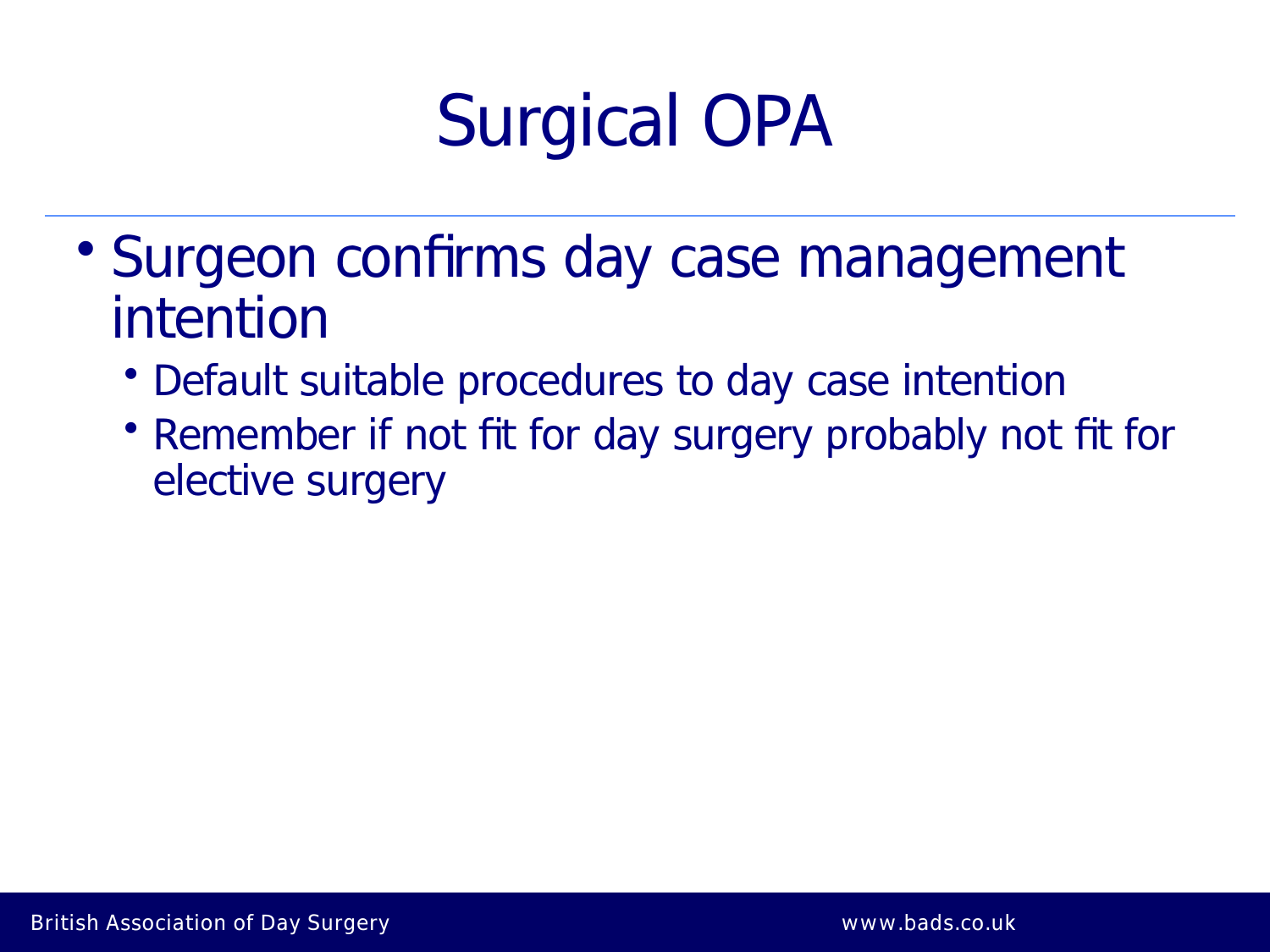

# Surgical OPA
Surgeon confirms day case management intention
Default suitable procedures to day case intention
Remember if not fit for day surgery probably not fit for elective surgery